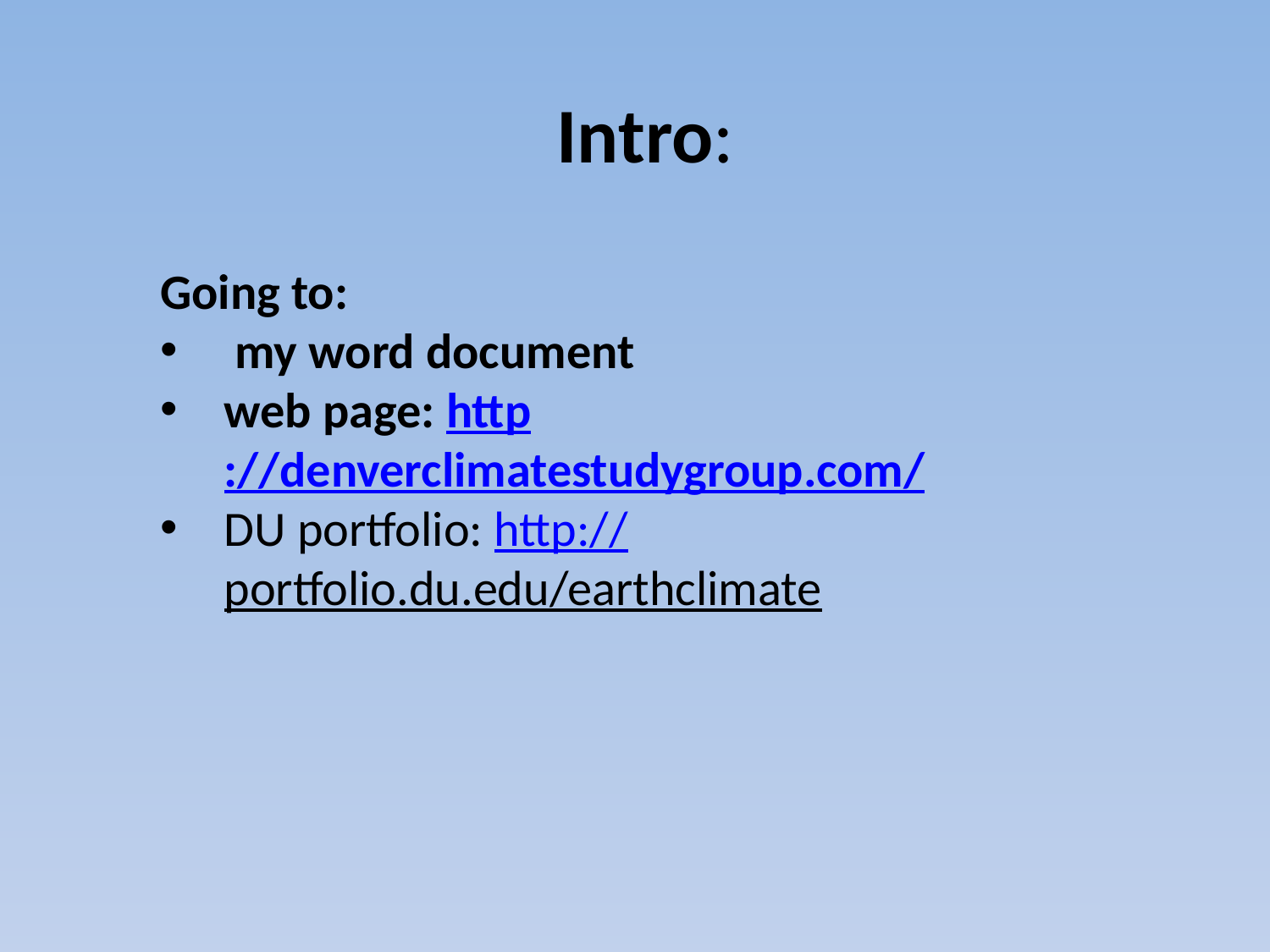

# Intro:
Going to:
 my word document
web page: http://denverclimatestudygroup.com/
DU portfolio: http://portfolio.du.edu/earthclimate